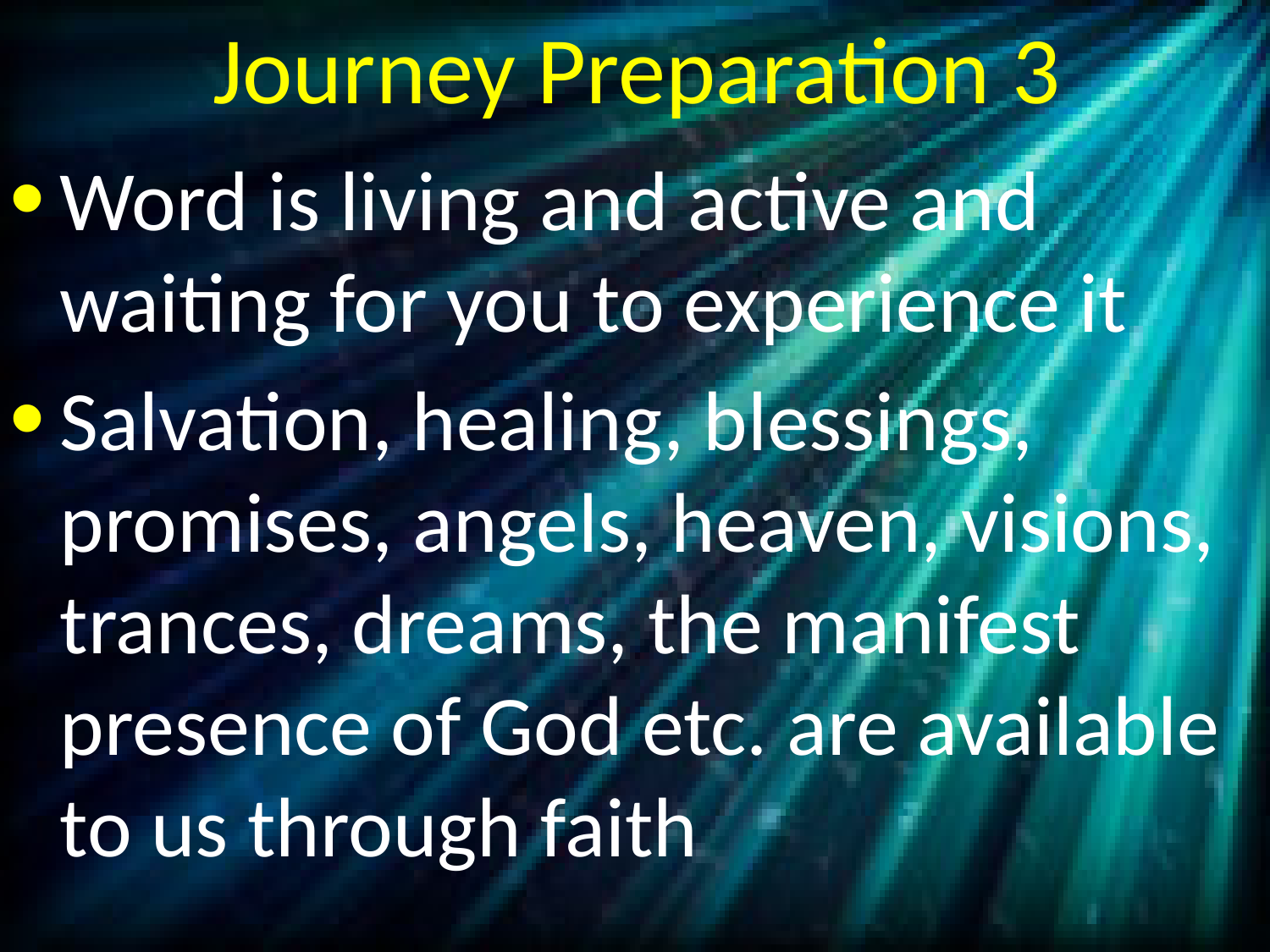

# Journey Preparation 3
Word is living and active and waiting for you to experience it
Salvation, healing, blessings, promises, angels, heaven, visions, trances, dreams, the manifest presence of God etc. are available to us through faith